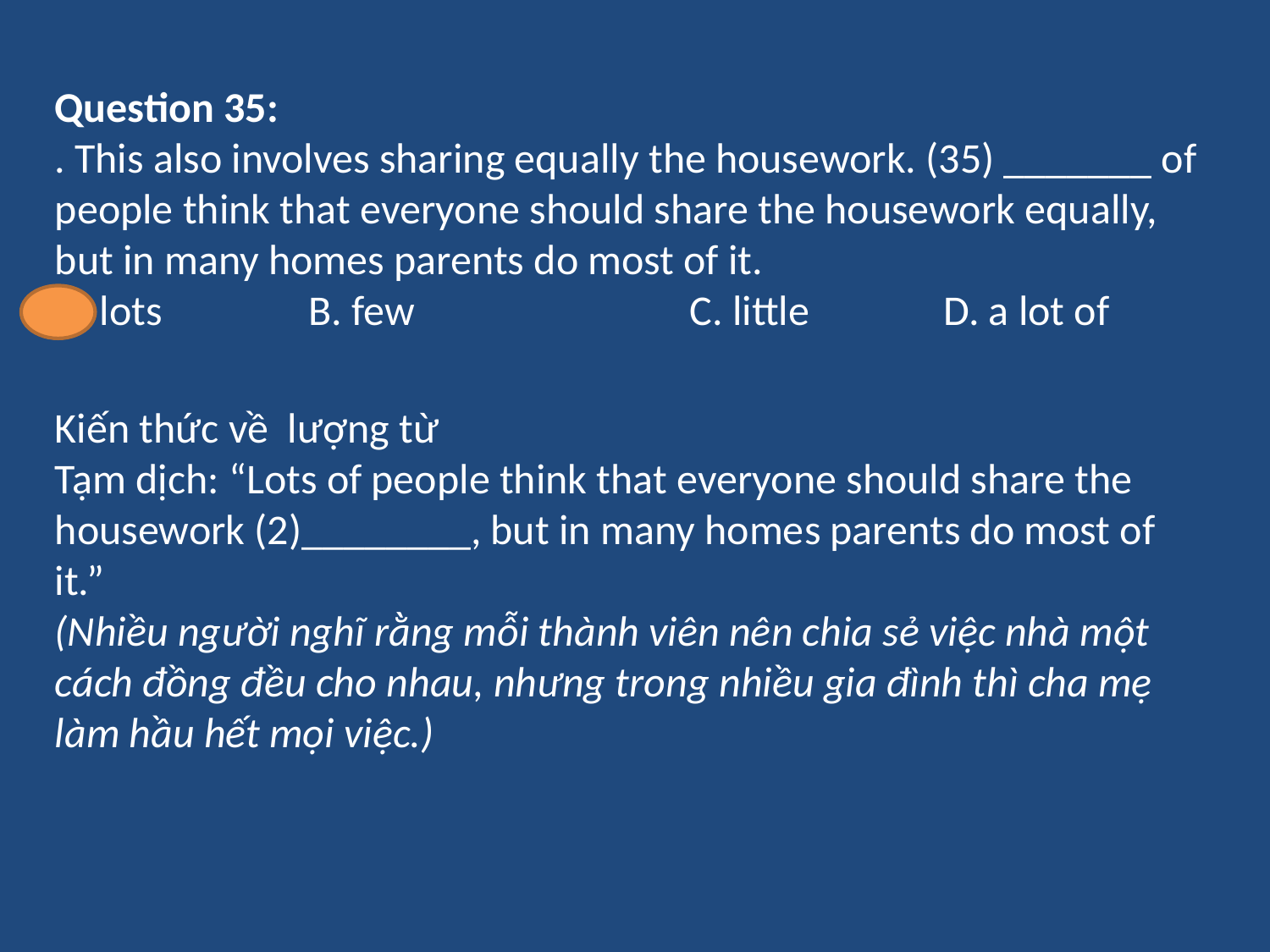

Question 35:
. This also involves sharing equally the housework. (35) _______ of people think that everyone should share the housework equally, but in many homes parents do most of it.
A. lots		B. few			C. little  	D. a lot of

Kiến thức về  lượng từ
Tạm dịch: “Lots of people think that everyone should share the housework (2)________, but in many homes parents do most of it.”
(Nhiều người nghĩ rằng mỗi thành viên nên chia sẻ việc nhà một cách đồng đều cho nhau, nhưng trong nhiều gia đình thì cha mẹ làm hầu hết mọi việc.)